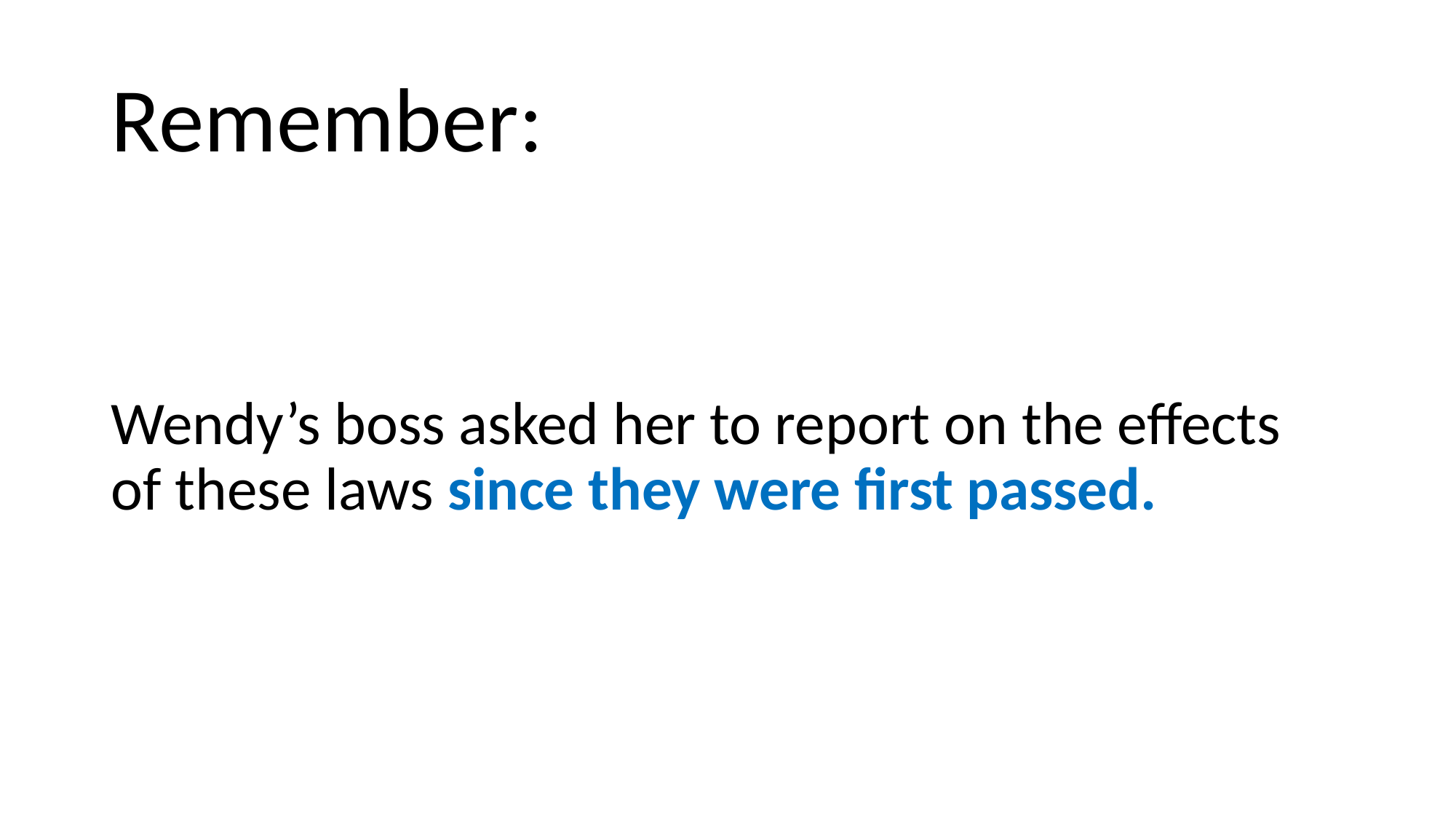

# Remember:

Wendy’s boss asked her to report on the effects of these laws since they were first passed.